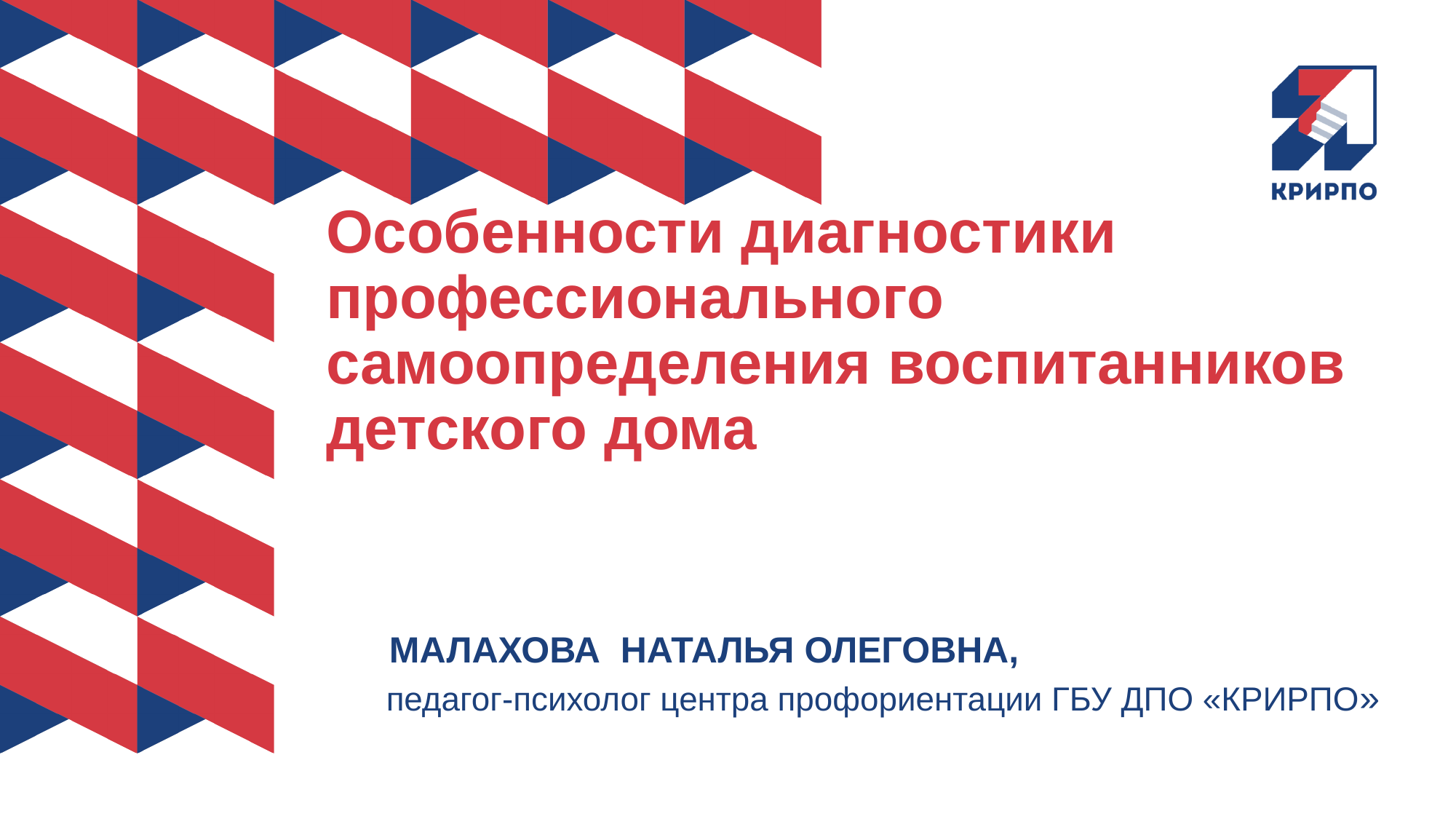

# Особенности диагностики профессионального самоопределения воспитанников детского дома
МАЛАХОВА  НАТАЛЬЯ ОЛЕГОВНА,
педагог-психолог центра профориентации ГБУ ДПО «КРИРПО»